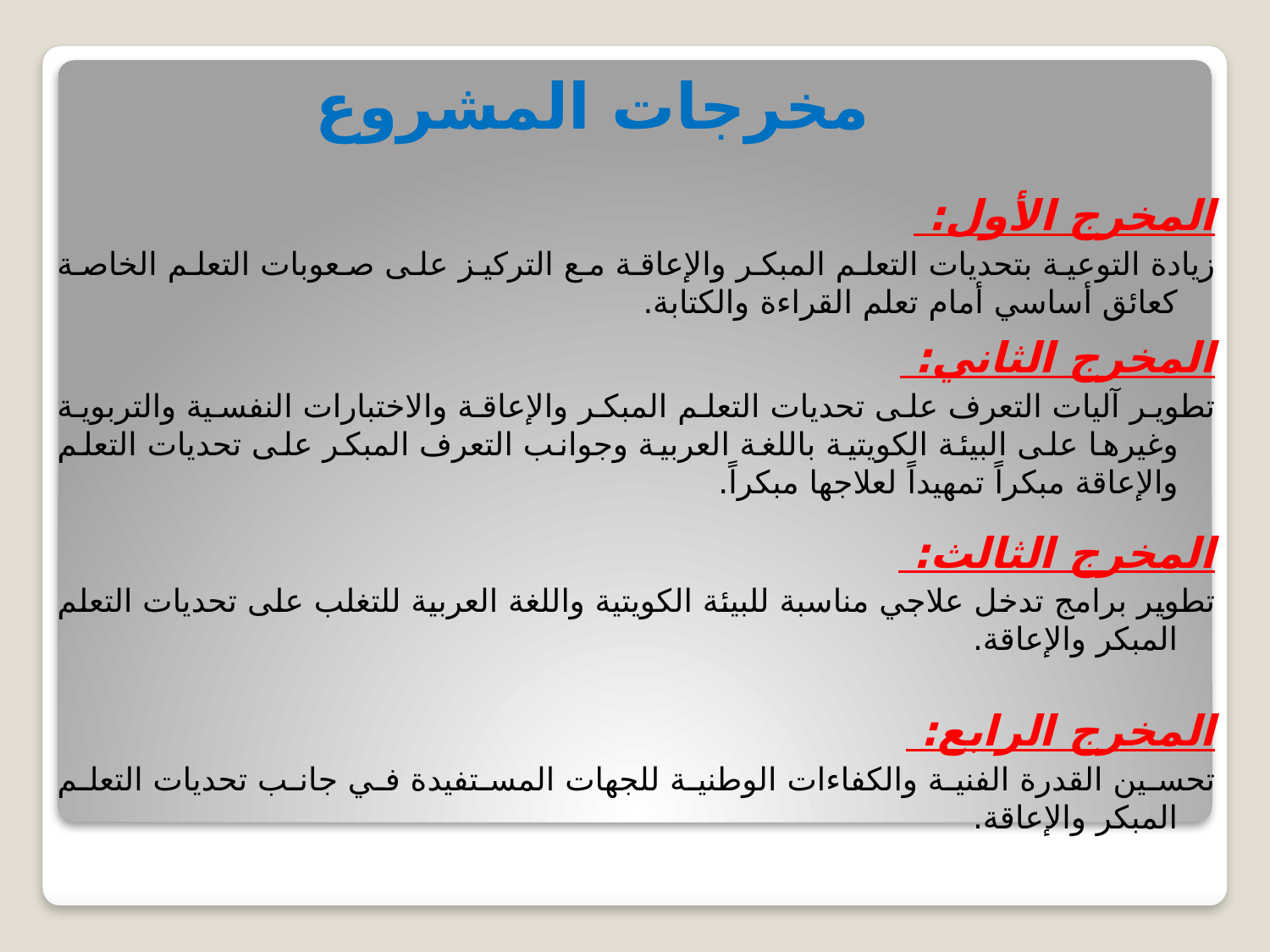

# مخرجات المشروع

المخرج الأول:
زيادة التوعية بتحديات التعلم المبكر والإعاقة مع التركيز على صعوبات التعلم الخاصة كعائق أساسي أمام تعلم القراءة والكتابة.

المخرج الثاني:
تطوير آليات التعرف على تحديات التعلم المبكر والإعاقة والاختبارات النفسية والتربوية وغيرها على البيئة الكويتية باللغة العربية وجوانب التعرف المبكر على تحديات التعلم والإعاقة مبكراً تمهيداً لعلاجها مبكراً.

المخرج الثالث:
تطوير برامج تدخل علاجي مناسبة للبيئة الكويتية واللغة العربية للتغلب على تحديات التعلم المبكر والإعاقة.

المخرج الرابع:
تحسين القدرة الفنية والكفاءات الوطنية للجهات المستفيدة في جانب تحديات التعلم المبكر والإعاقة.